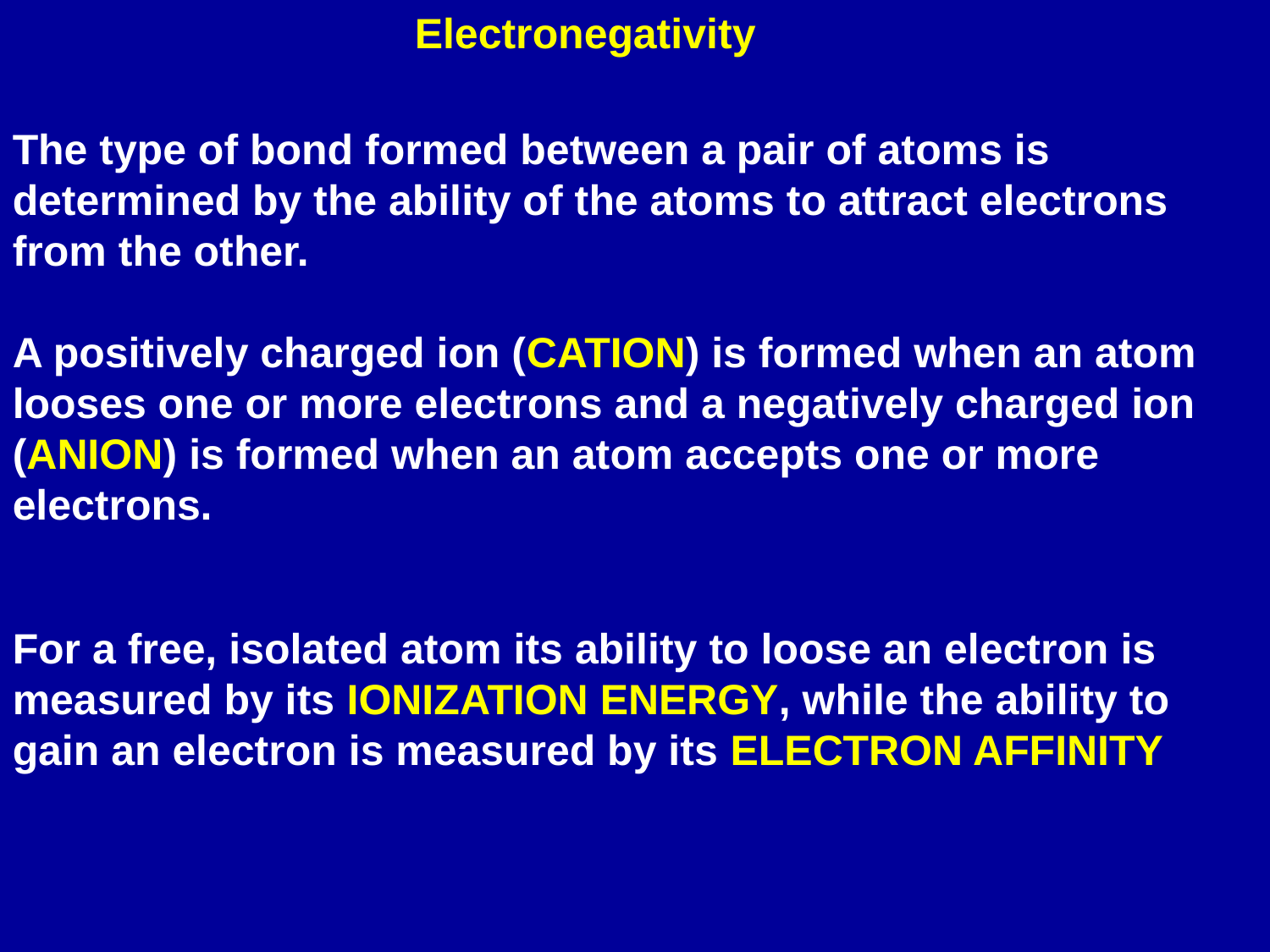

Electronegativity
The type of bond formed between a pair of atoms is determined by the ability of the atoms to attract electrons from the other.

A positively charged ion (CATION) is formed when an atom looses one or more electrons and a negatively charged ion (ANION) is formed when an atom accepts one or more electrons.

For a free, isolated atom its ability to loose an electron is measured by its IONIZATION ENERGY, while the ability to gain an electron is measured by its ELECTRON AFFINITY